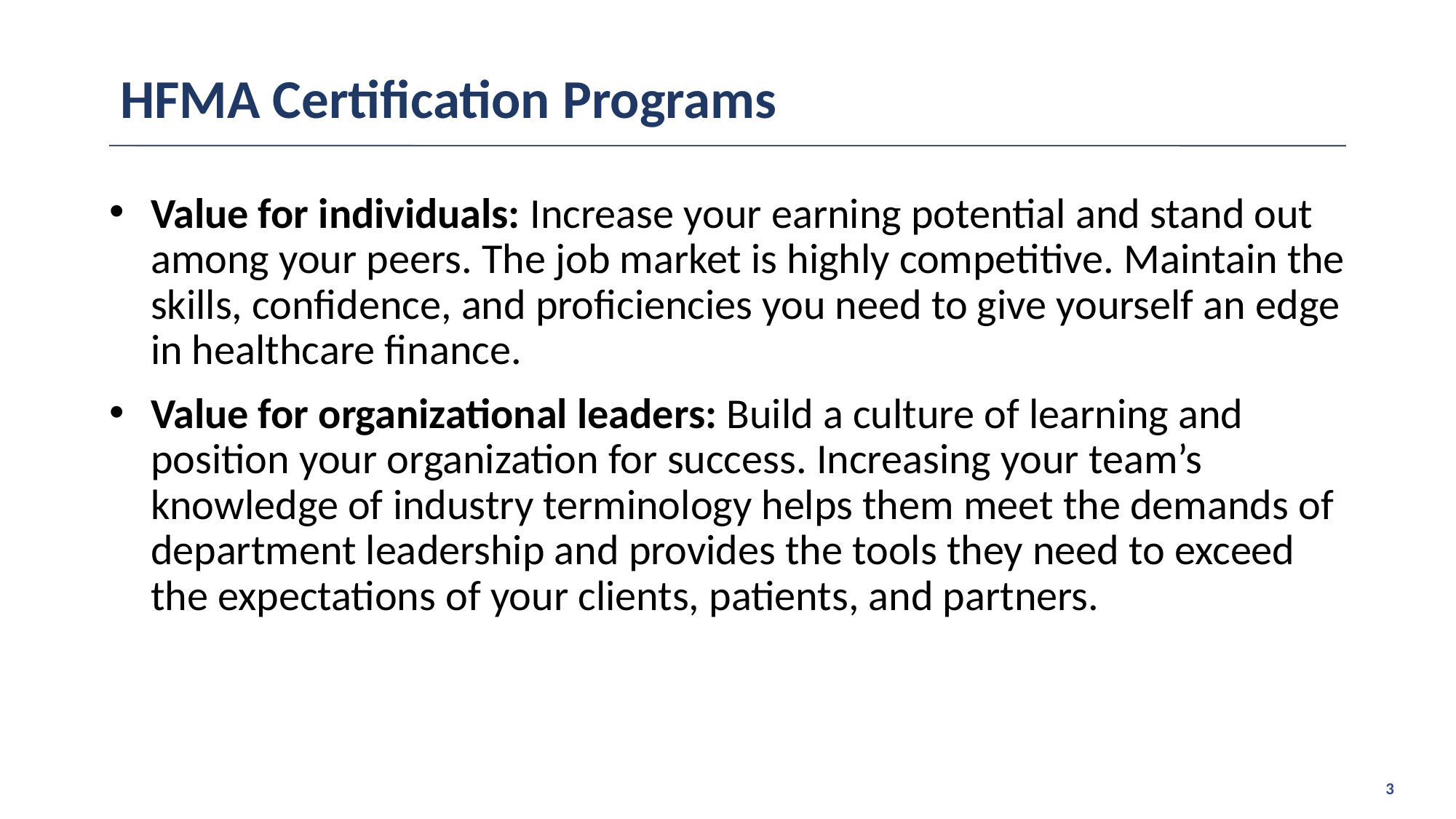

# HFMA Certification Programs
Value for individuals: Increase your earning potential and stand out among your peers. The job market is highly competitive. Maintain the skills, confidence, and proficiencies you need to give yourself an edge in healthcare finance.
Value for organizational leaders: Build a culture of learning and position your organization for success. Increasing your team’s knowledge of industry terminology helps them meet the demands of department leadership and provides the tools they need to exceed the expectations of your clients, patients, and partners.

3